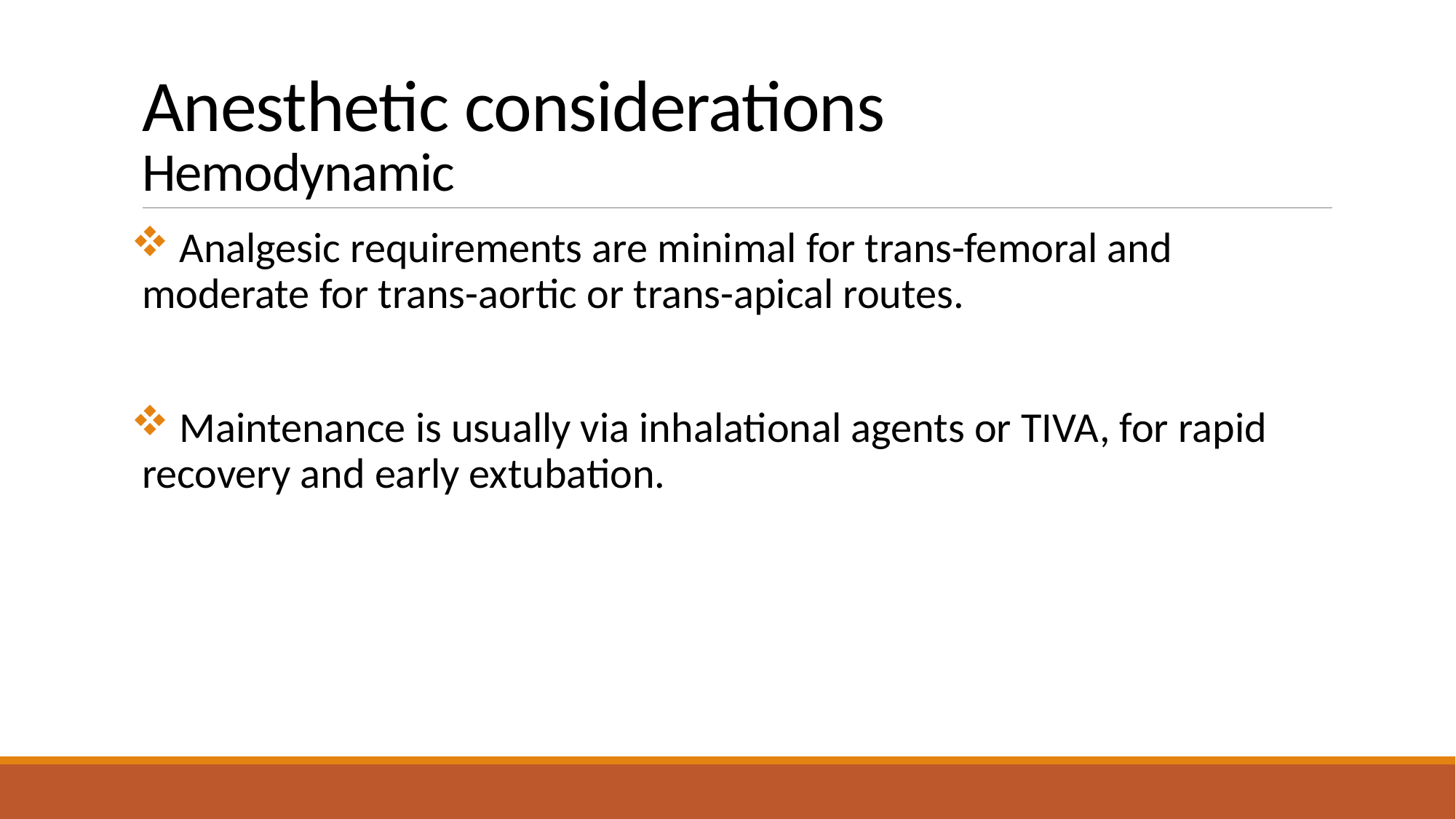

# Anesthetic considerations Hemodynamic
 Analgesic requirements are minimal for trans-femoral and moderate for trans-aortic or trans-apical routes.

 Maintenance is usually via inhalational agents or TIVA, for rapid recovery and early extubation.